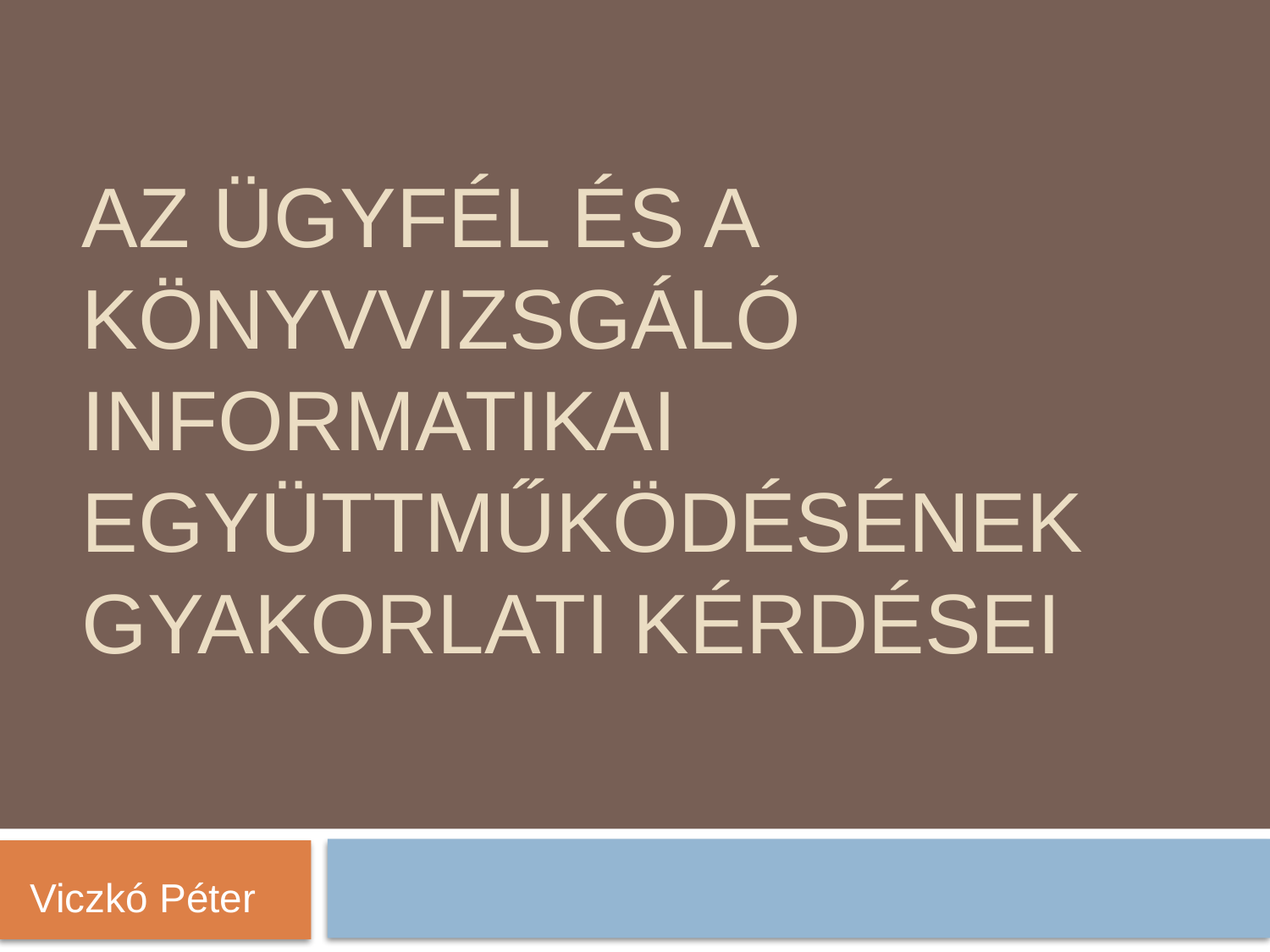

# Az ügyfél és a könyvvizsgáló informatikai együttműködésének gyakorlati kérdései

Viczkó Péter